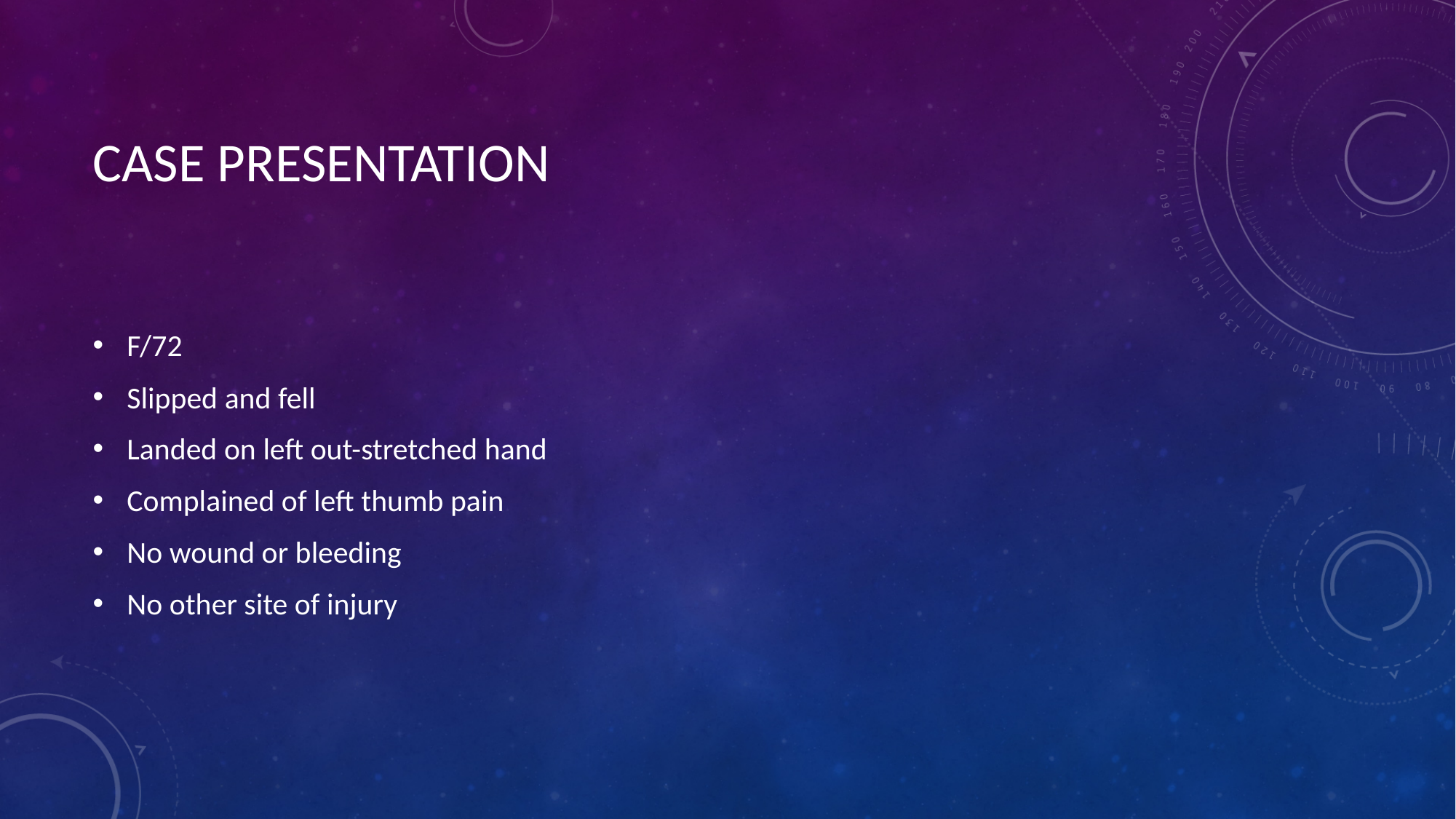

# Case presentation
F/72
Slipped and fell
Landed on left out-stretched hand
Complained of left thumb pain
No wound or bleeding
No other site of injury